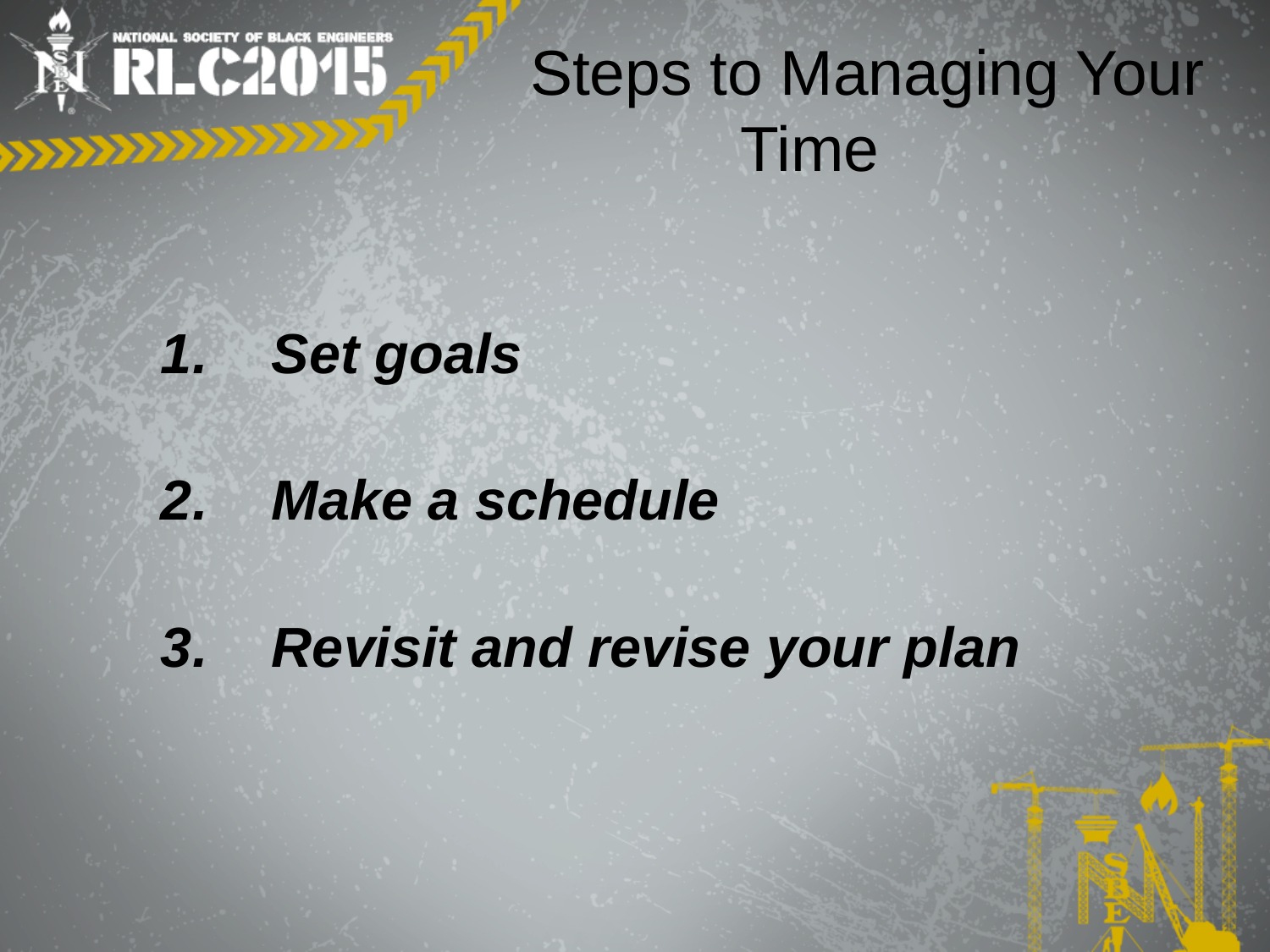

# Steps to Managing Your Time
  Set goals
  Make a schedule
  Revisit and revise your plan